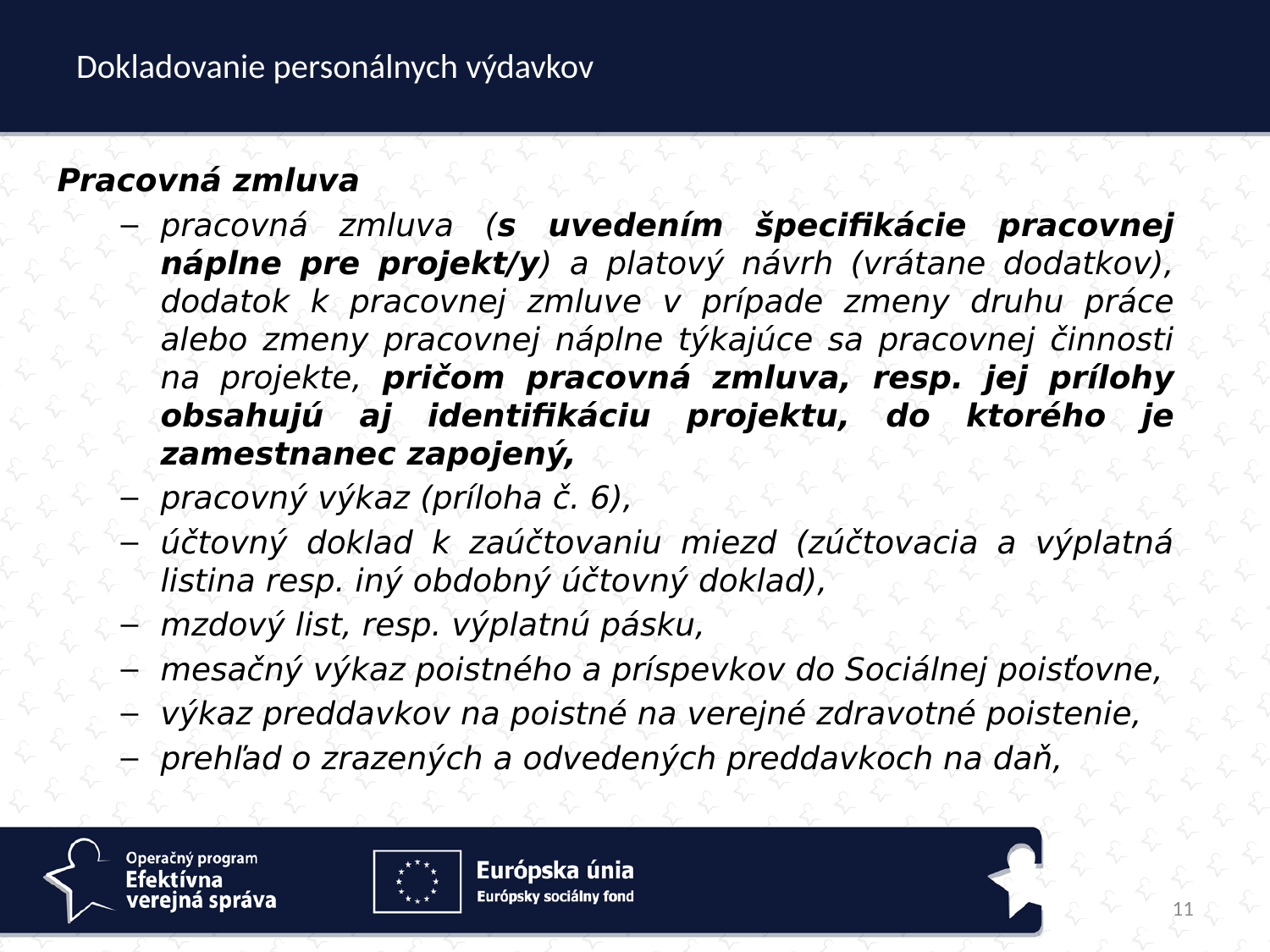

# Dokladovanie personálnych výdavkov
Pracovná zmluva
pracovná zmluva (s uvedením špecifikácie pracovnej náplne pre projekt/y) a platový návrh (vrátane dodatkov), dodatok k pracovnej zmluve v prípade zmeny druhu práce alebo zmeny pracovnej náplne týkajúce sa pracovnej činnosti na projekte, pričom pracovná zmluva, resp. jej prílohy obsahujú aj identifikáciu projektu, do ktorého je zamestnanec zapojený,
pracovný výkaz (príloha č. 6),
účtovný doklad k zaúčtovaniu miezd (zúčtovacia a výplatná listina resp. iný obdobný účtovný doklad),
mzdový list, resp. výplatnú pásku,
mesačný výkaz poistného a príspevkov do Sociálnej poisťovne,
výkaz preddavkov na poistné na verejné zdravotné poistenie,
prehľad o zrazených a odvedených preddavkoch na daň,
11